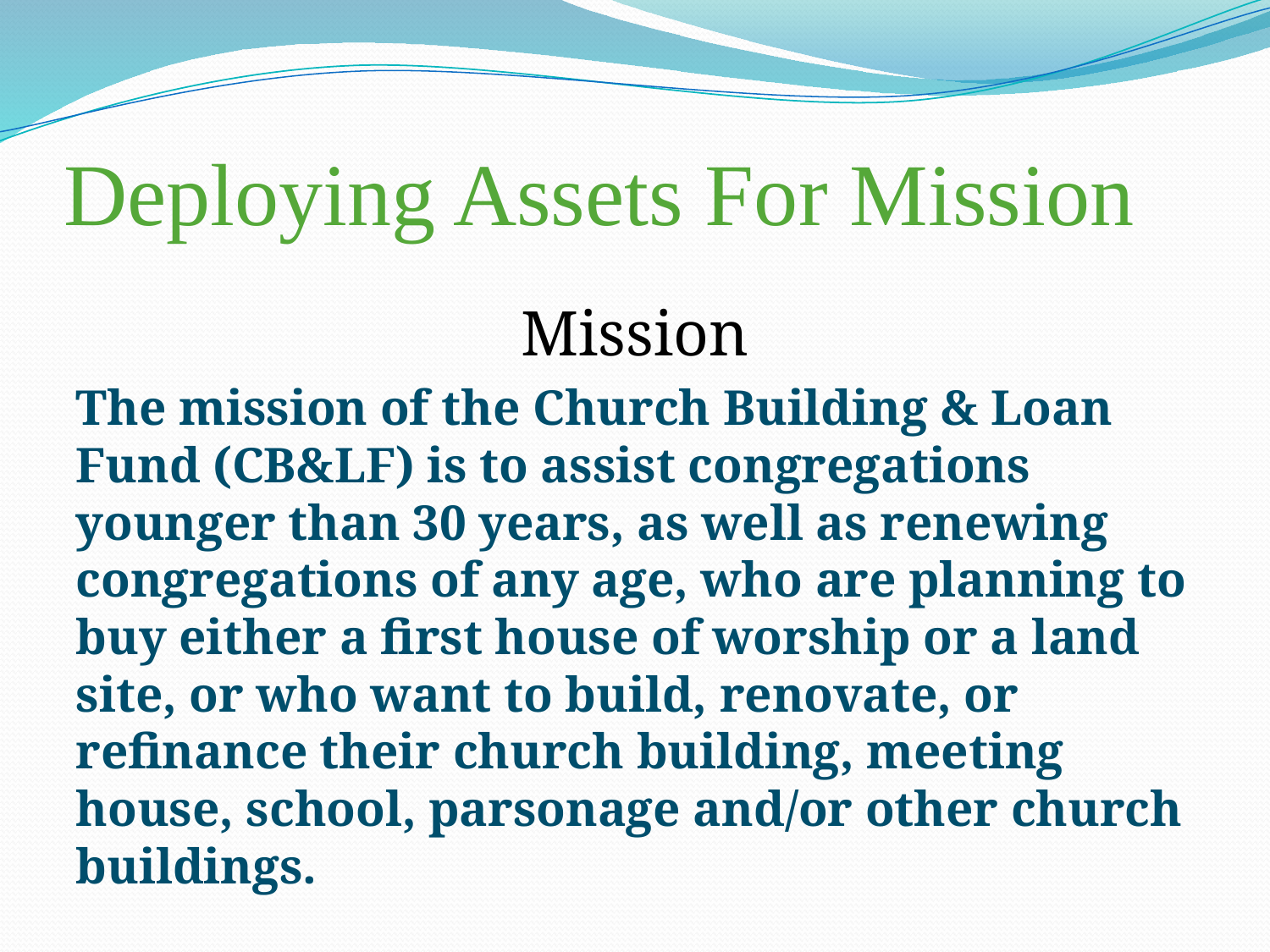

# Deploying Assets For Mission

Mission
The mission of the Church Building & Loan Fund (CB&LF) is to assist congregations younger than 30 years, as well as renewing congregations of any age, who are planning to buy either a first house of worship or a land site, or who want to build, renovate, or refinance their church building, meeting house, school, parsonage and/or other church buildings.